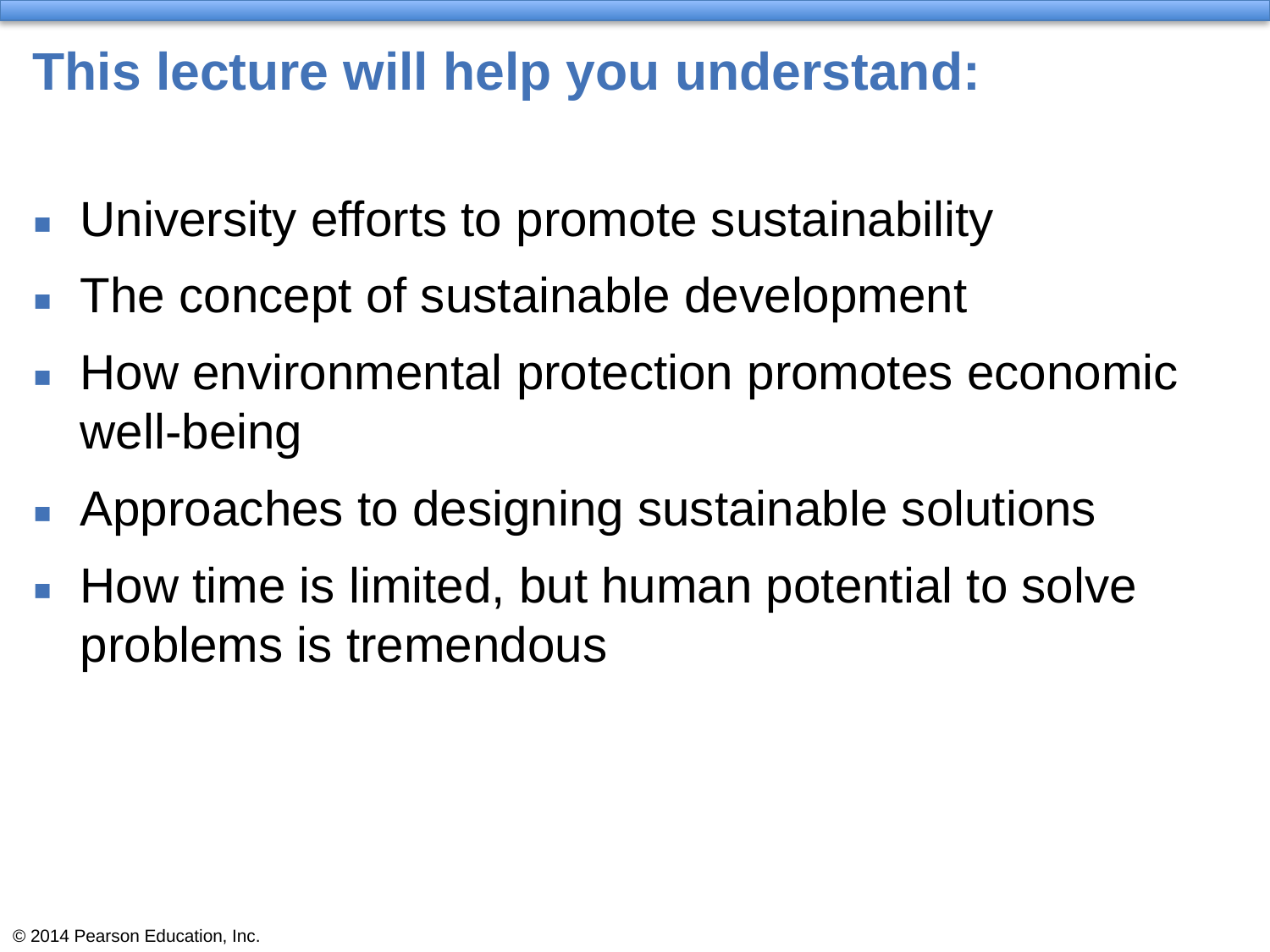

# This lecture will help you understand:
University efforts to promote sustainability
The concept of sustainable development
How environmental protection promotes economic well-being
Approaches to designing sustainable solutions
How time is limited, but human potential to solve problems is tremendous